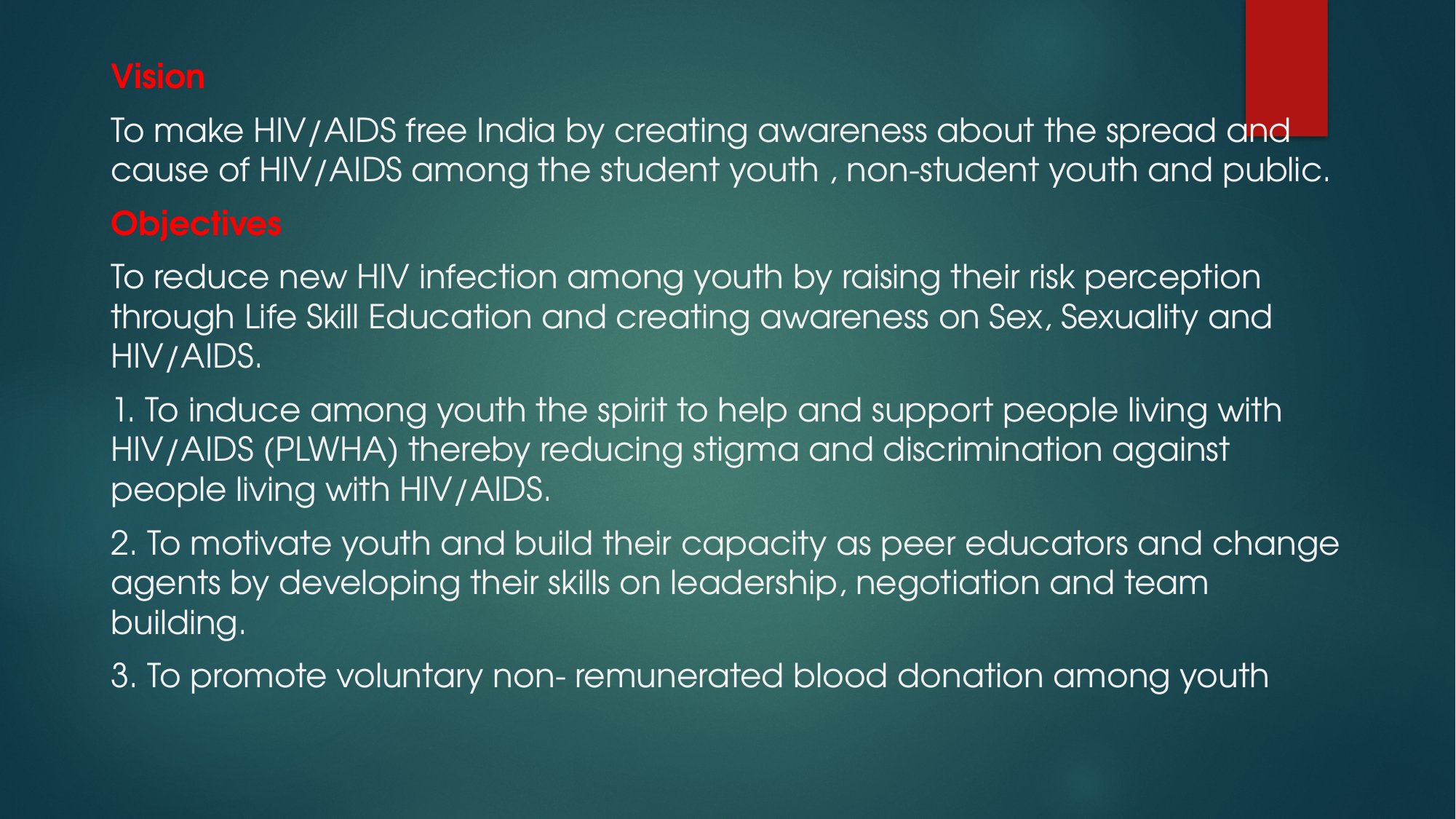

Vision
To make HIV/AIDS free India by creating awareness about the spread and cause of HIV/AIDS among the student youth , non-student youth and public.
Objectives
To reduce new HIV infection among youth by raising their risk perception through Life Skill Education and creating awareness on Sex, Sexuality and HIV/AIDS.
1. To induce among youth the spirit to help and support people living with HIV/AIDS (PLWHA) thereby reducing stigma and discrimination against people living with HIV/AIDS.
2. To motivate youth and build their capacity as peer educators and change agents by developing their skills on leadership, negotiation and team building.
3. To promote voluntary non- remunerated blood donation among youth